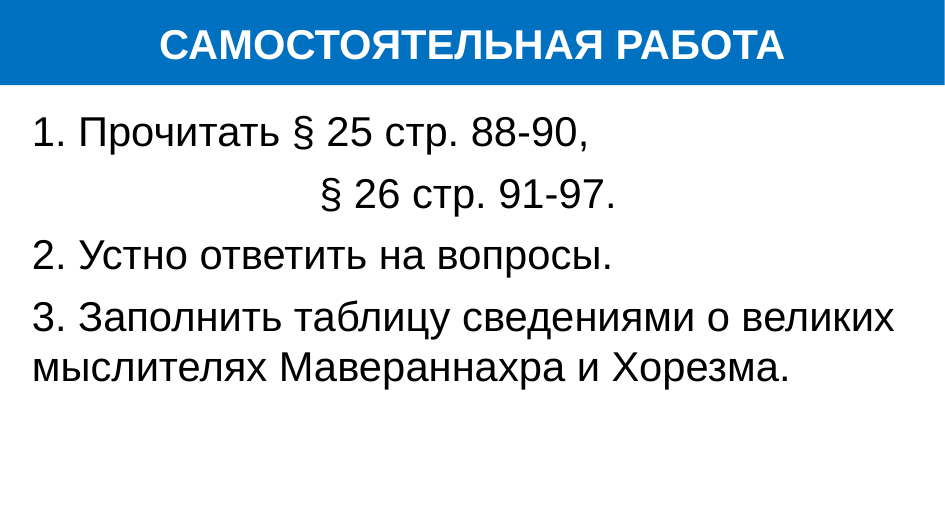

# САМОСТОЯТЕЛЬНАЯ РАБОТА
1. Прочитать § 25 стр. 88-90,
                         § 26 стр. 91-97.
2. Устно ответить на вопросы.
3. Заполнить таблицу сведениями о великих мыслителях Мавераннахра и Хорезма.